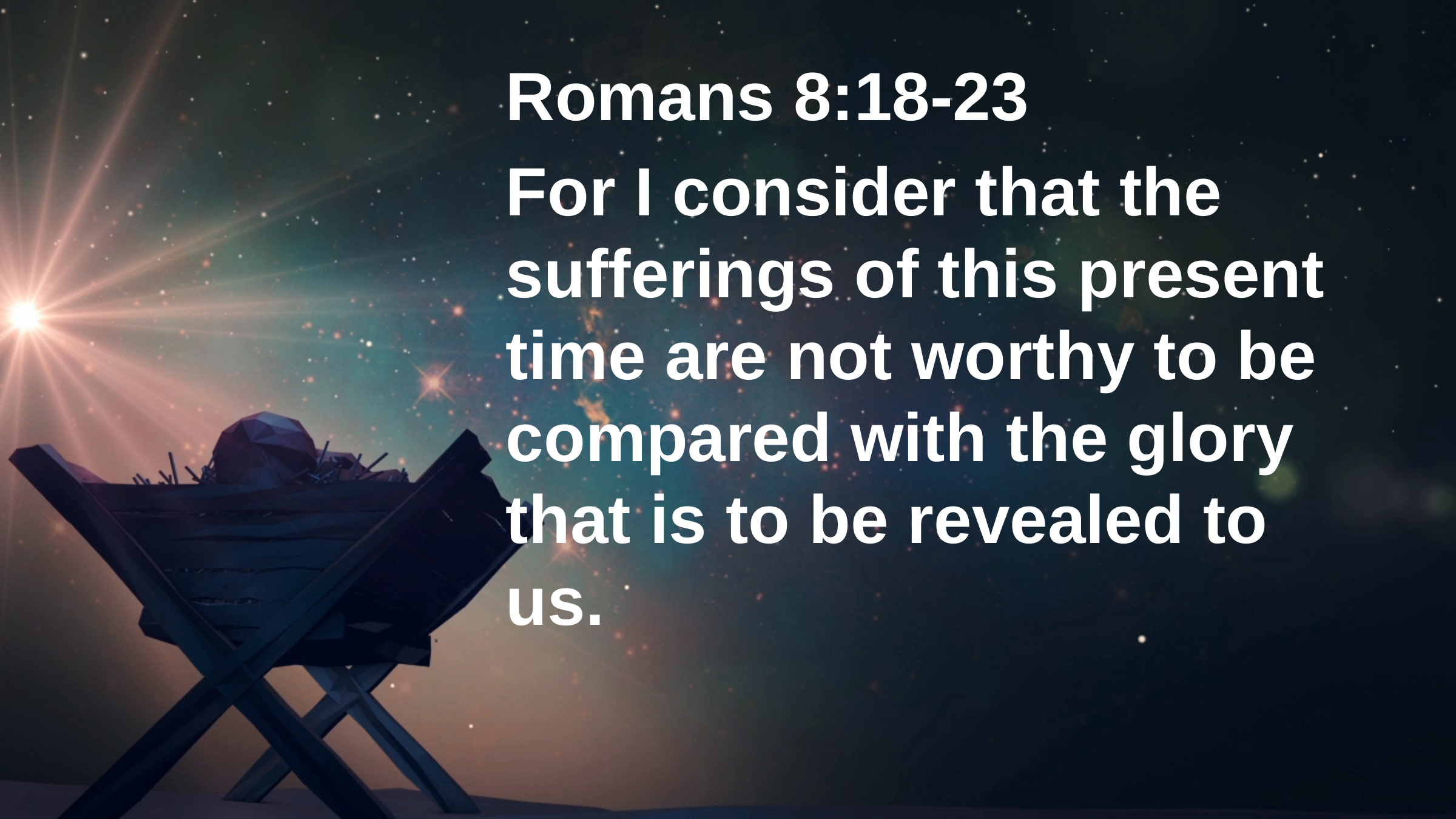

Romans 8:18-23
For I consider that the sufferings of this present time are not worthy to be compared with the glory that is to be revealed to us.